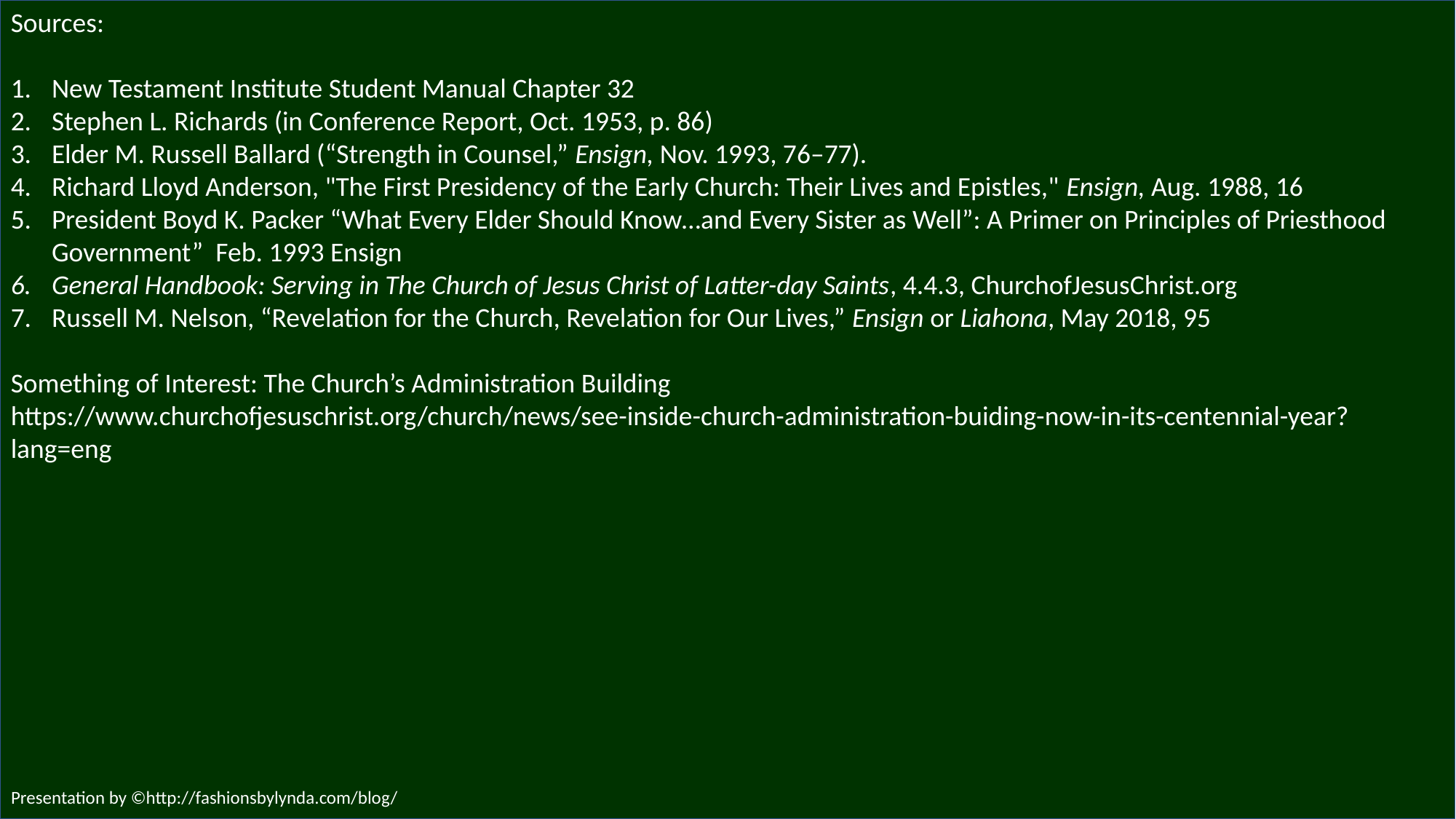

Sources:

New Testament Institute Student Manual Chapter 32
Stephen L. Richards (in Conference Report, Oct. 1953, p. 86)
Elder M. Russell Ballard (“Strength in Counsel,” Ensign, Nov. 1993, 76–77).
Richard Lloyd Anderson, "The First Presidency of the Early Church: Their Lives and Epistles," Ensign, Aug. 1988, 16
President Boyd K. Packer “What Every Elder Should Know…and Every Sister as Well”: A Primer on Principles of Priesthood Government”  Feb. 1993 Ensign
General Handbook: Serving in The Church of Jesus Christ of Latter-day Saints, 4.4.3, ChurchofJesusChrist.org
Russell M. Nelson, “Revelation for the Church, Revelation for Our Lives,” Ensign or Liahona, May 2018, 95

Something of Interest: The Church’s Administration Building
https://www.churchofjesuschrist.org/church/news/see-inside-church-administration-buiding-now-in-its-centennial-year?lang=eng
Presentation by ©http://fashionsbylynda.com/blog/